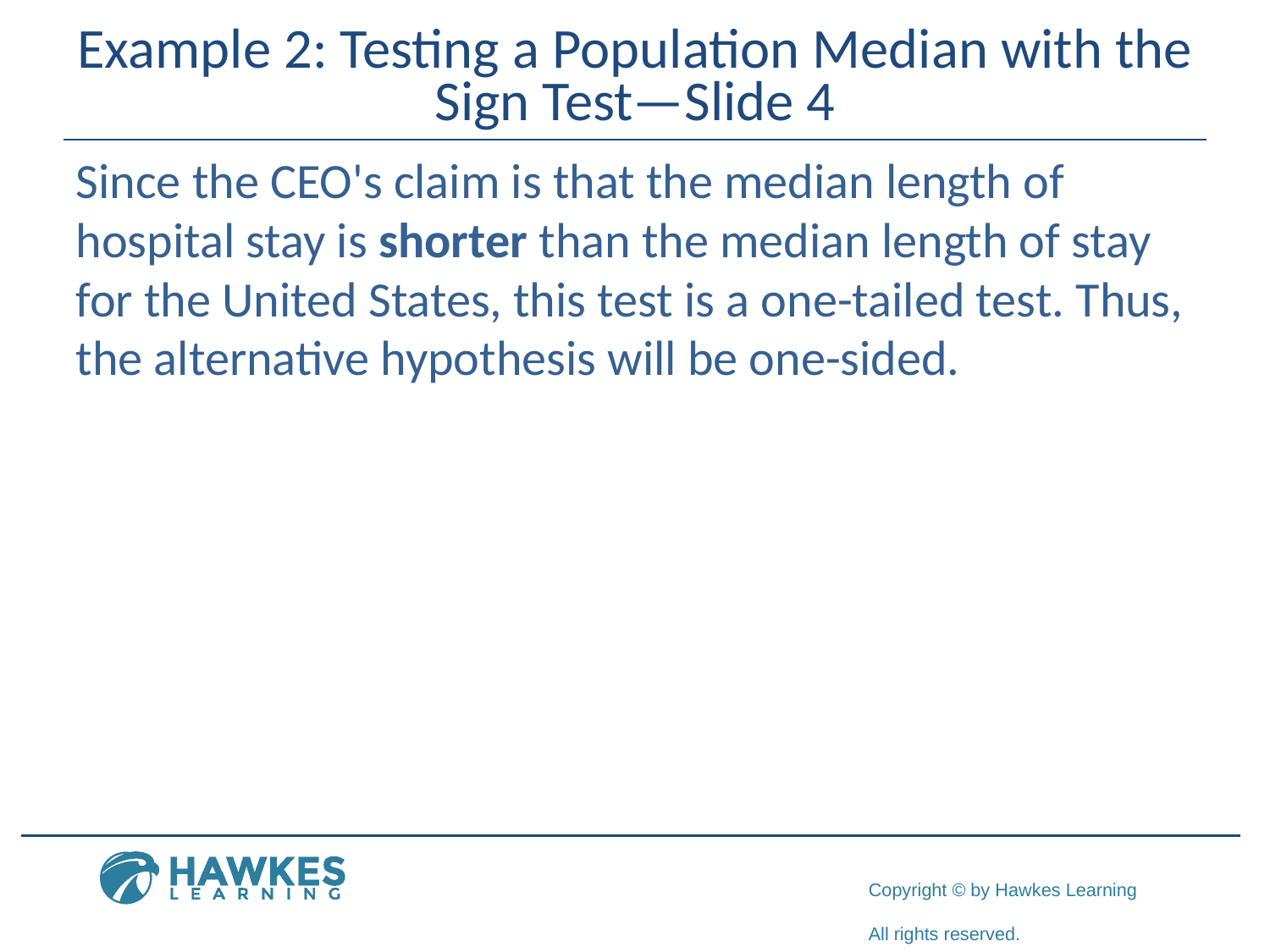

# Example 2: Testing a Population Median with the Sign Test—Slide 4
Since the CEO's claim is that the median length of hospital stay is shorter than the median length of stay for the United States, this test is a one-tailed test. Thus, the alternative hypothesis will be one-sided.